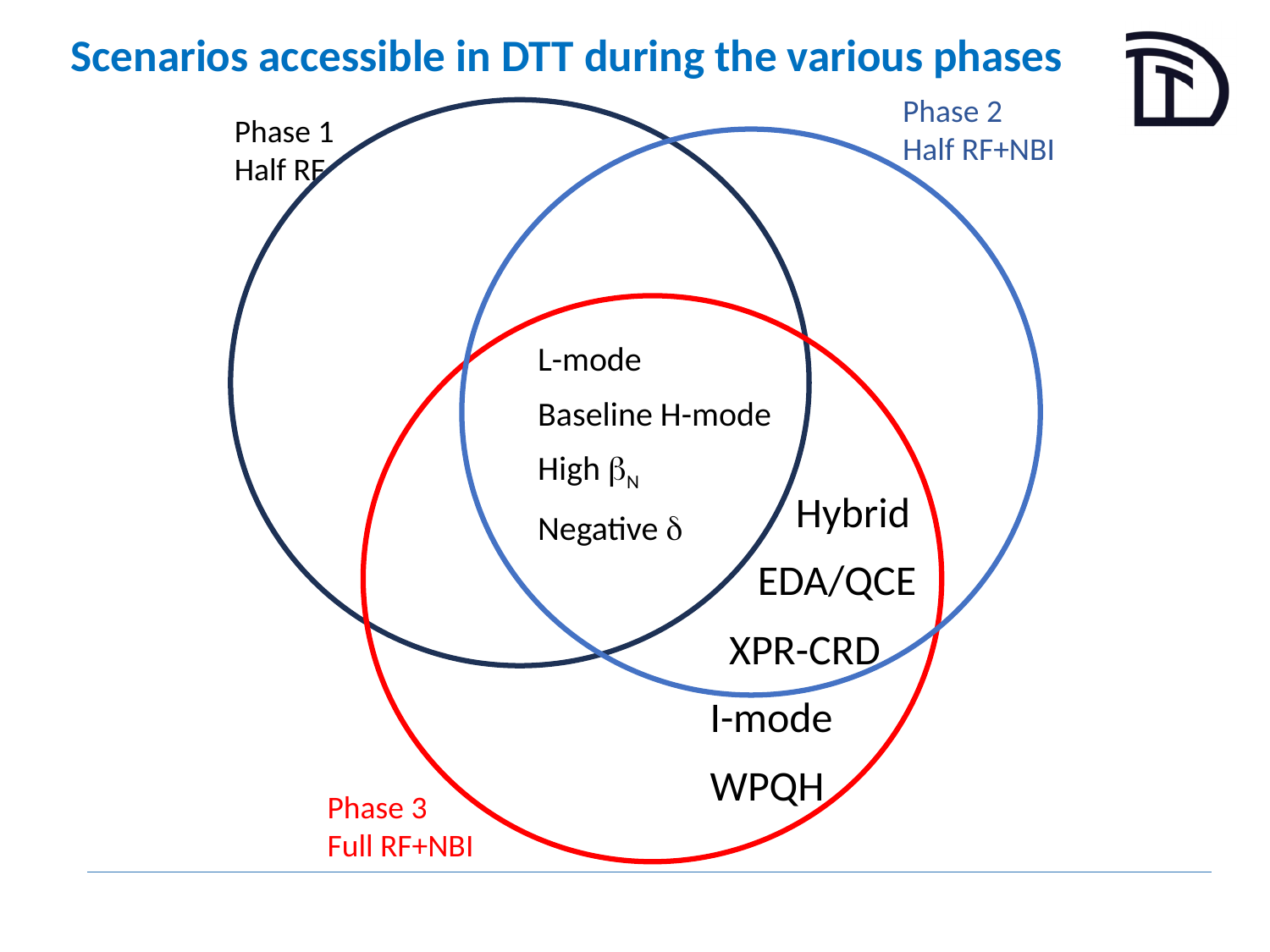

# Scenarios accessible in DTT during the various phases
Phase 2
Half RF+NBI

Phase 1
Half RF

L-mode
Baseline H-mode
High βN
Negative δ

         Hybrid
     EDA/QCE
  XPR-CRD
I-mode
WPQH

Phase 3
Full RF+NBI